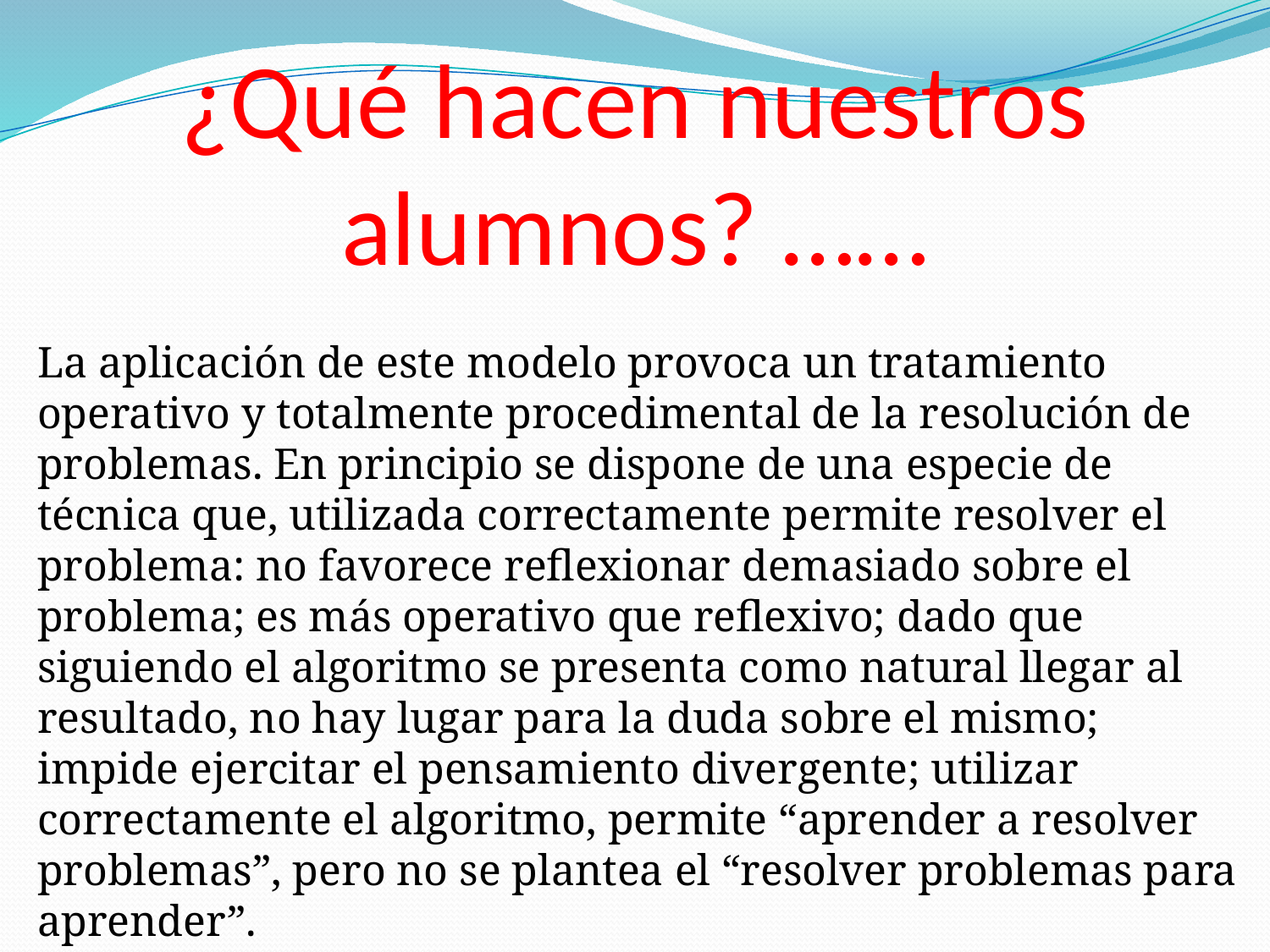

# ¿Qué hacen nuestros alumnos? ……
La aplicación de este modelo provoca un tratamiento operativo y totalmente procedimental de la resolución de problemas. En principio se dispone de una especie de técnica que, utilizada correctamente permite resolver el problema: no favorece reflexionar demasiado sobre el problema; es más operativo que reflexivo; dado que siguiendo el algoritmo se presenta como natural llegar al resultado, no hay lugar para la duda sobre el mismo; impide ejercitar el pensamiento divergente; utilizar correctamente el algoritmo, permite “aprender a resolver problemas”, pero no se plantea el “resolver problemas para aprender”.